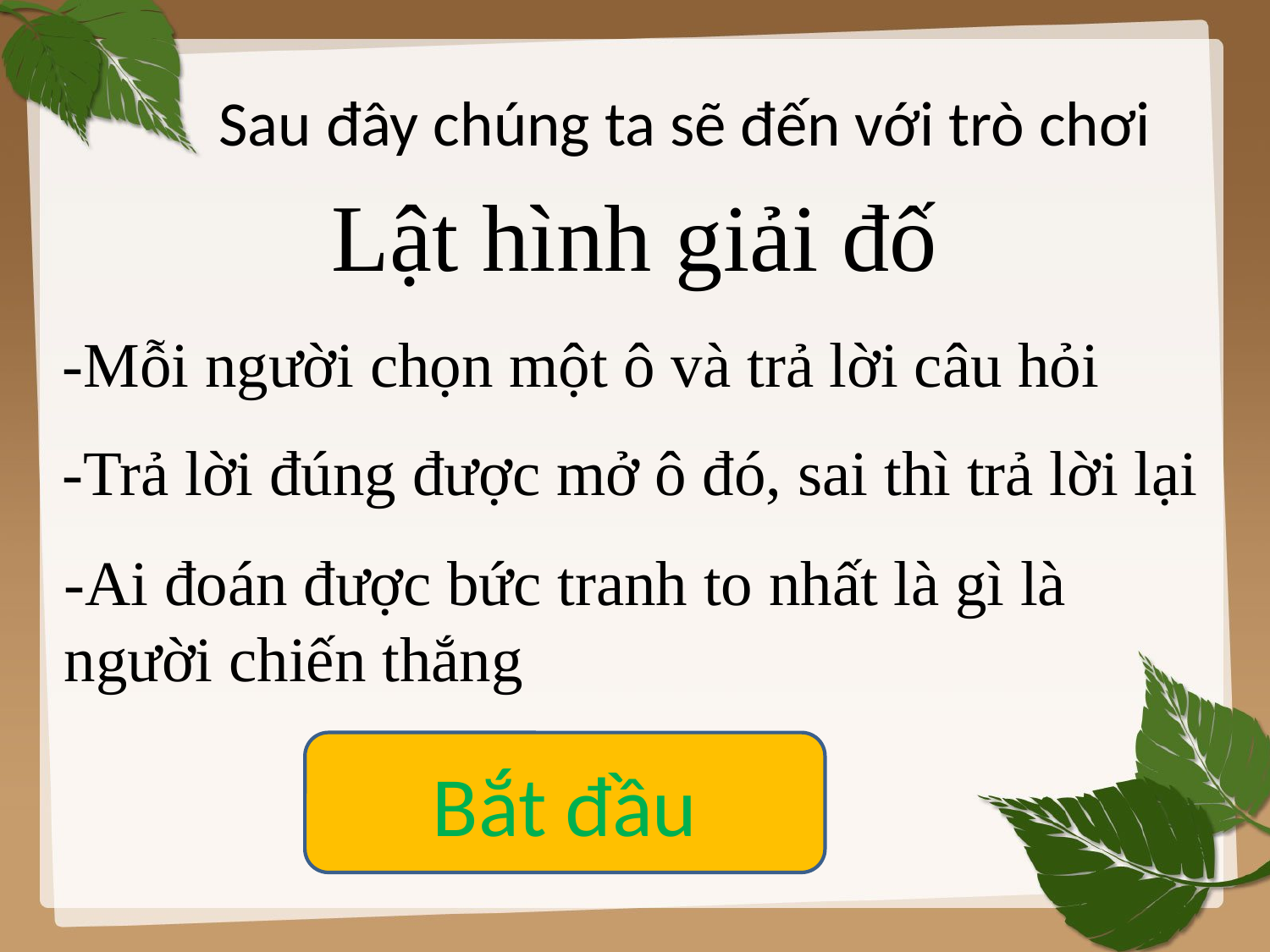

Sau đây chúng ta sẽ đến với trò chơi
Lật hình giải đố
-Mỗi người chọn một ô và trả lời câu hỏi
-Trả lời đúng được mở ô đó, sai thì trả lời lại
-Ai đoán được bức tranh to nhất là gì là người chiến thắng
Bắt đầu